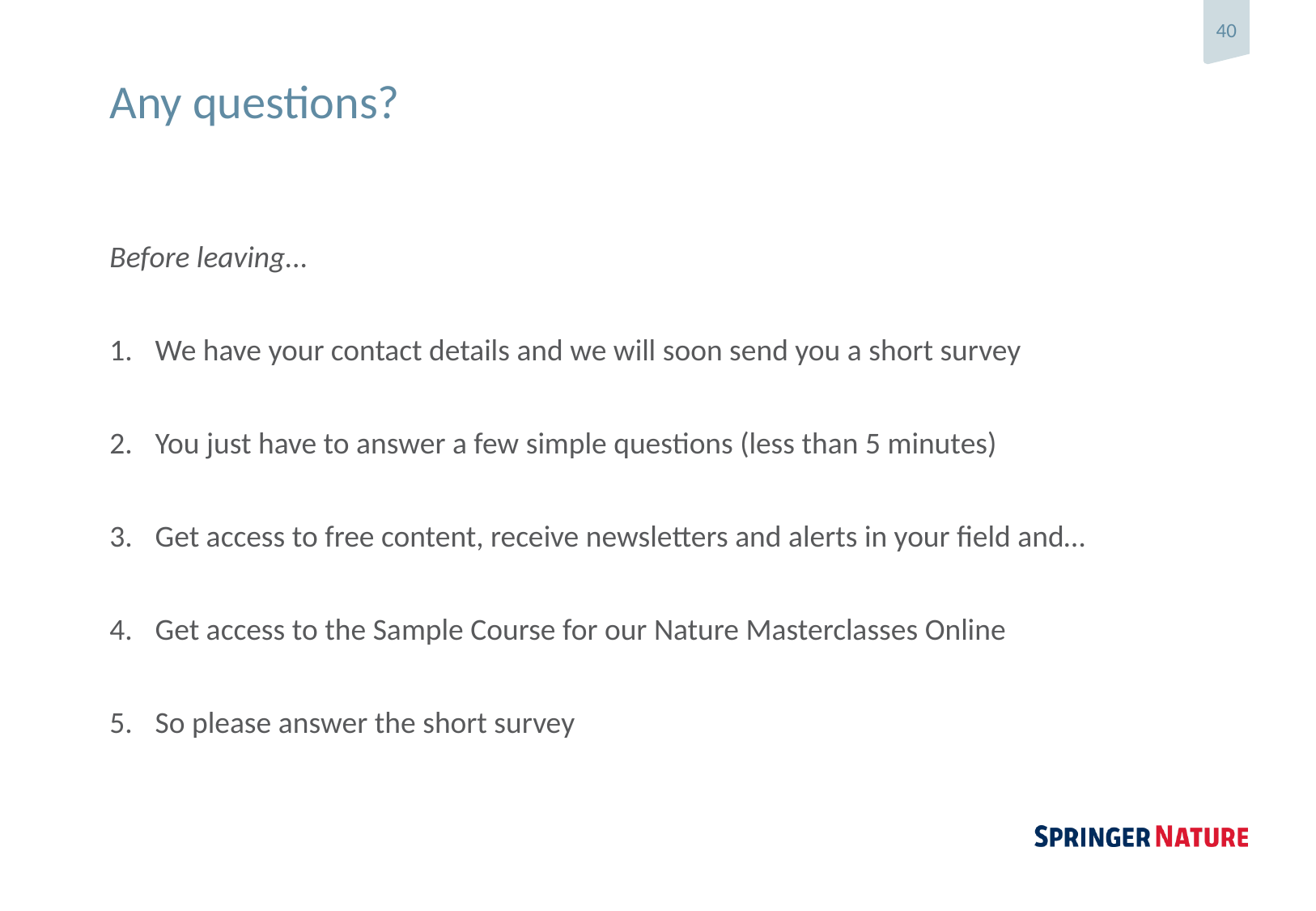

# Any questions?

Before leaving...

We have your contact details and we will soon send you a short survey

You just have to answer a few simple questions (less than 5 minutes)

Get access to free content, receive newsletters and alerts in your field and…

Get access to the Sample Course for our Nature Masterclasses Online

So please answer the short survey